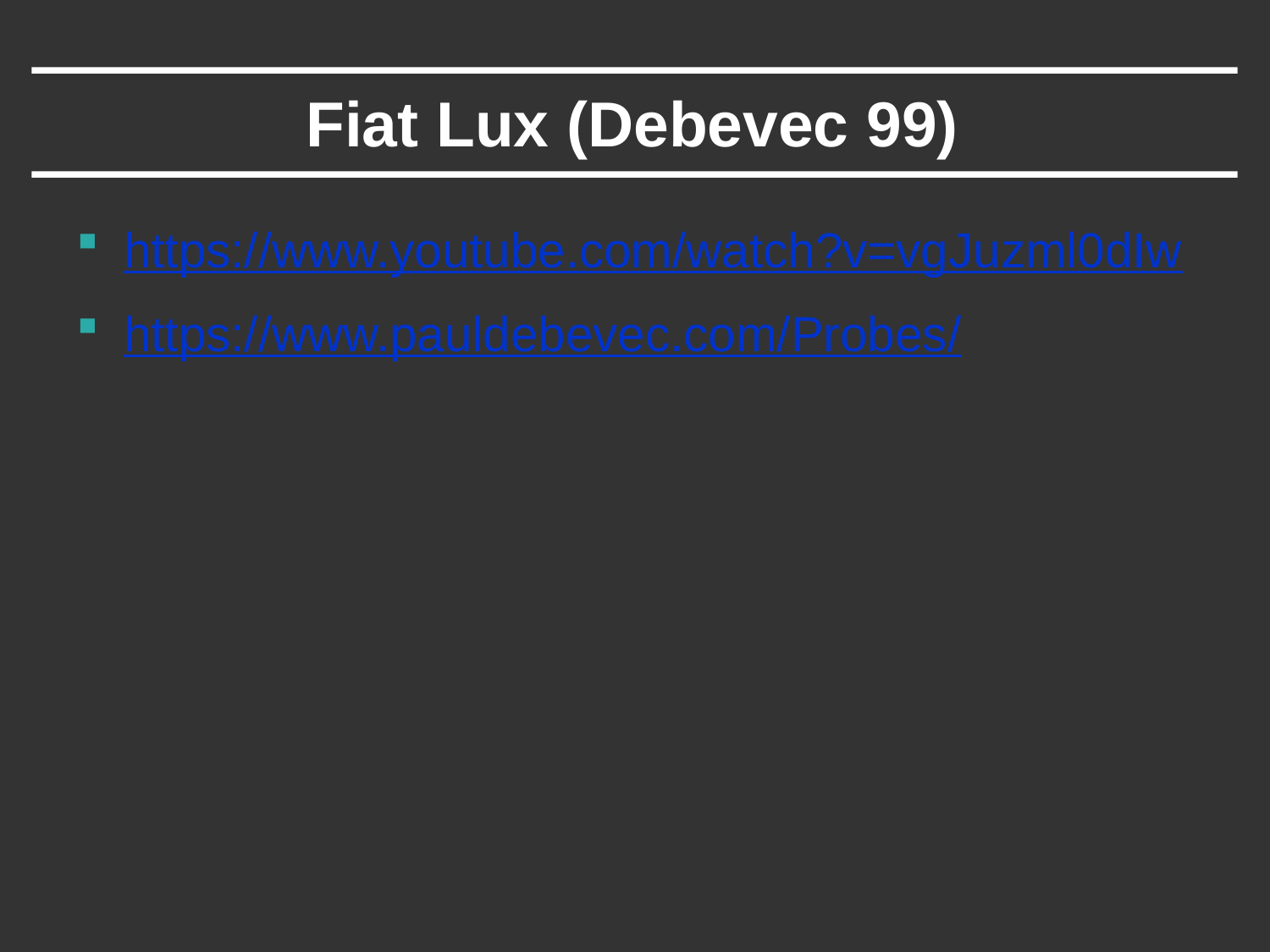

# Fiat Lux (Debevec 99)
https://www.youtube.com/watch?v=vgJuzml0dIw
https://www.pauldebevec.com/Probes/